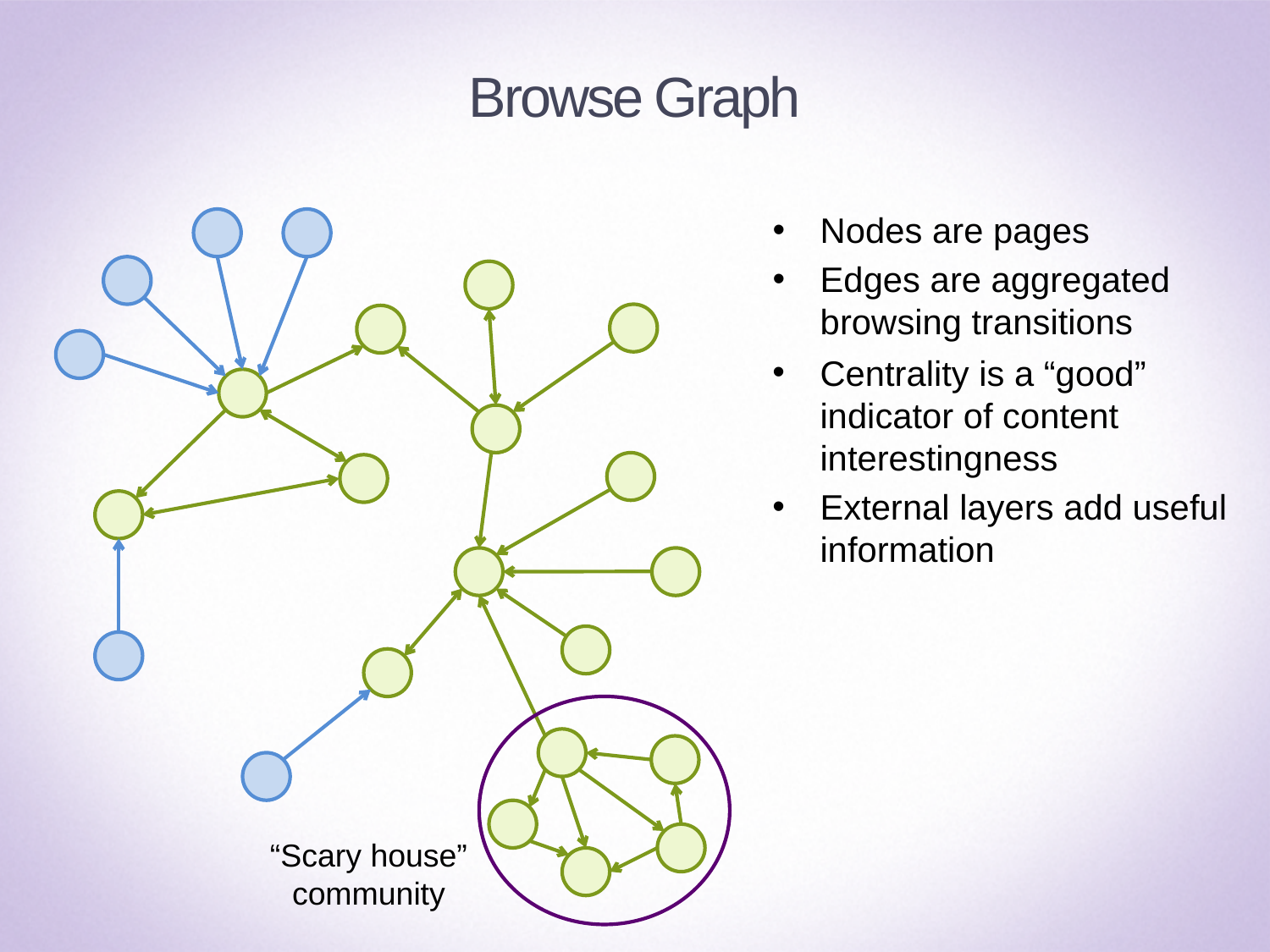

# Browse Graph
Nodes are pages
Edges are aggregated browsing transitions

Centrality is a “good” indicator of content interestingness

External layers add useful information

“Scary house”
community